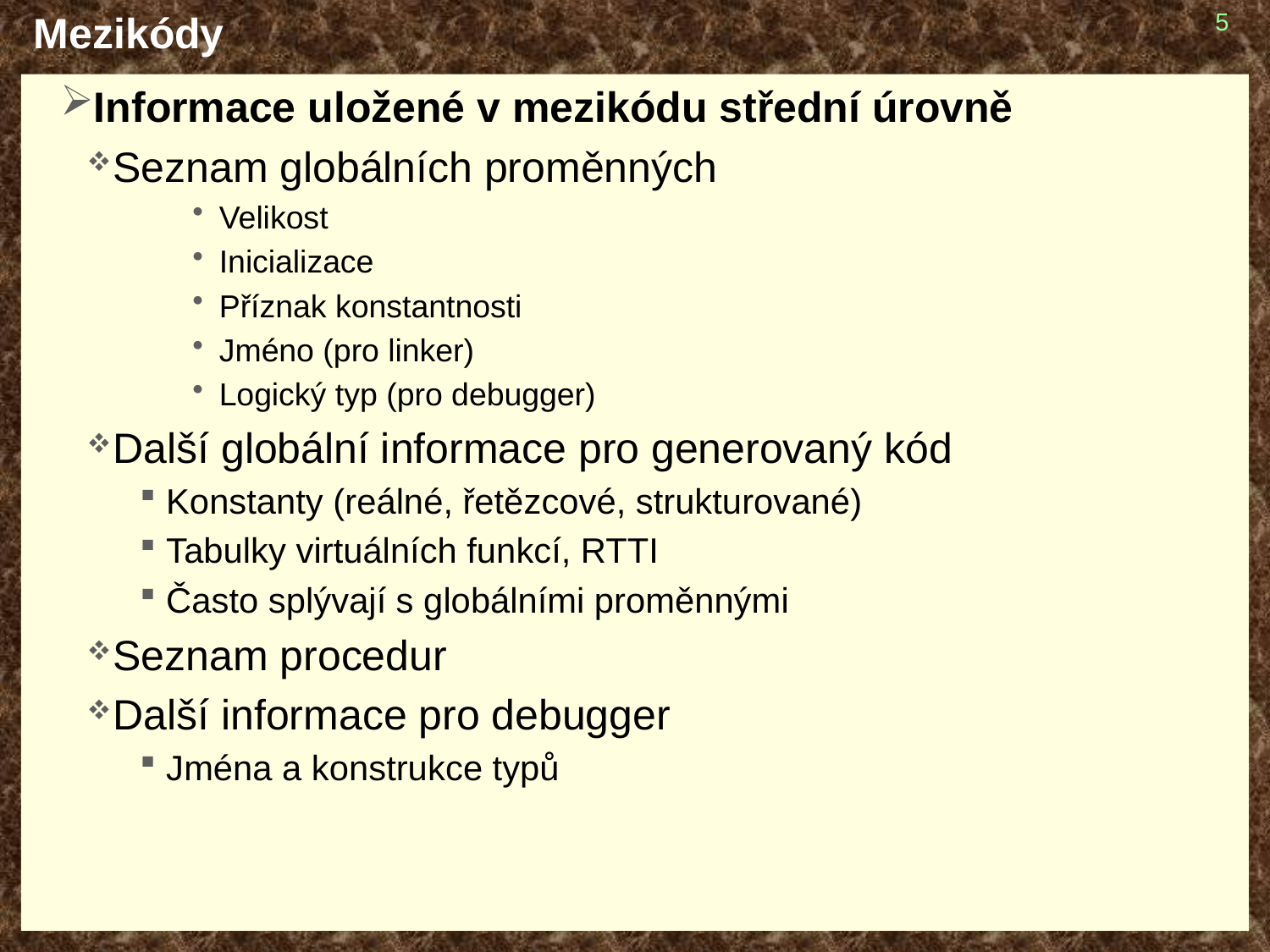

# Mezikódy
5
Informace uložené v mezikódu střední úrovně
Seznam globálních proměnných
Velikost
Inicializace
Příznak konstantnosti
Jméno (pro linker)
Logický typ (pro debugger)
Další globální informace pro generovaný kód
Konstanty (reálné, řetězcové, strukturované)
Tabulky virtuálních funkcí, RTTI
Často splývají s globálními proměnnými
Seznam procedur
Další informace pro debugger
Jména a konstrukce typů